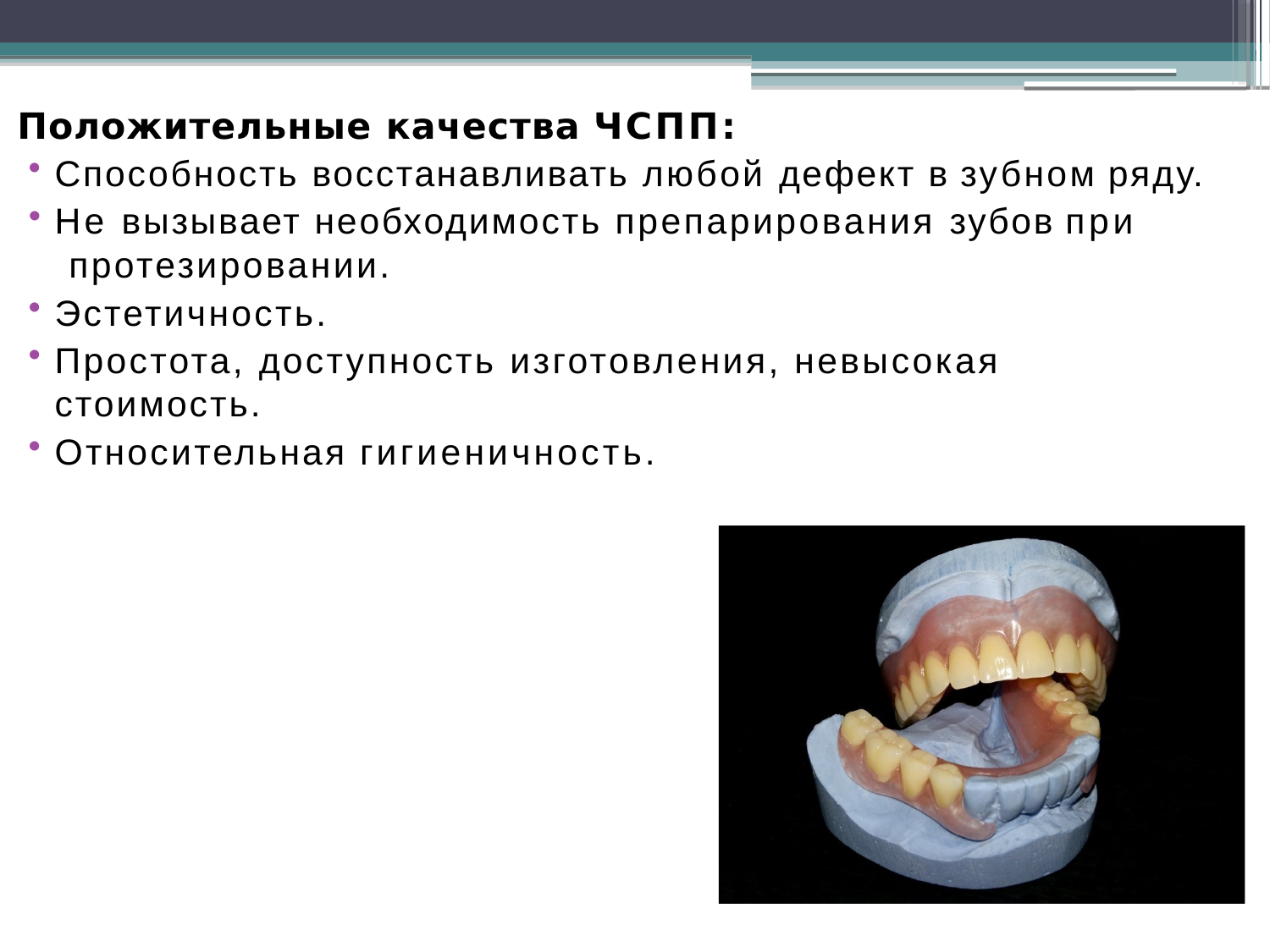

Положительные качества ЧСПП:
Способность восстанавливать любой дефект в зубном ряду.
Не вызывает необходимость препарирования зубов при  протезировании.
Эстетичность.
Простота, доступность изготовления, невысокая стоимость.
Относительная гигиеничность.